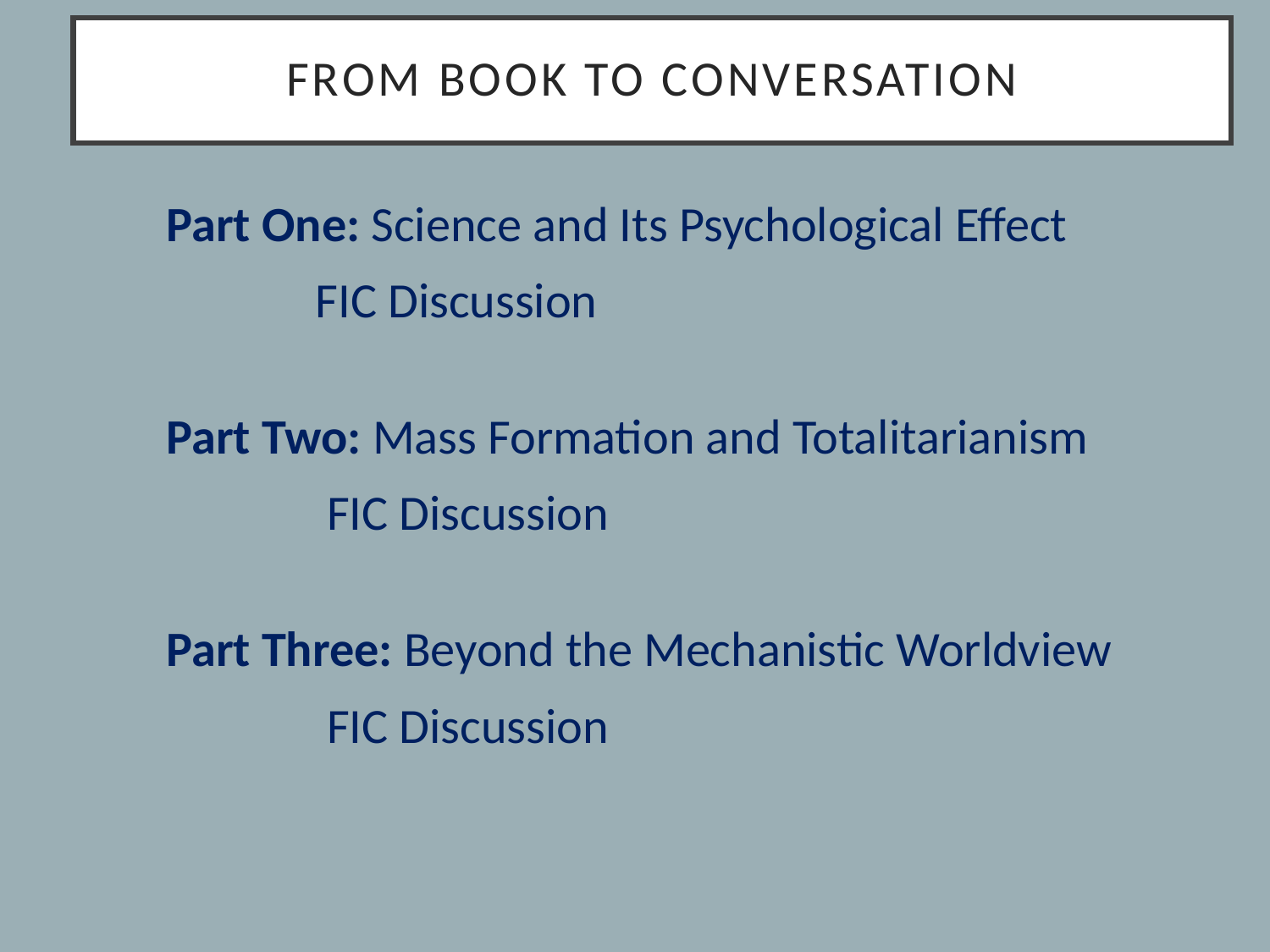

# From Book to Conversation
Part One: Science and Its Psychological Effect
 	  FIC Discussion
Part Two: Mass Formation and Totalitarianism
	   FIC Discussion
Part Three: Beyond the Mechanistic Worldview
	   FIC Discussion